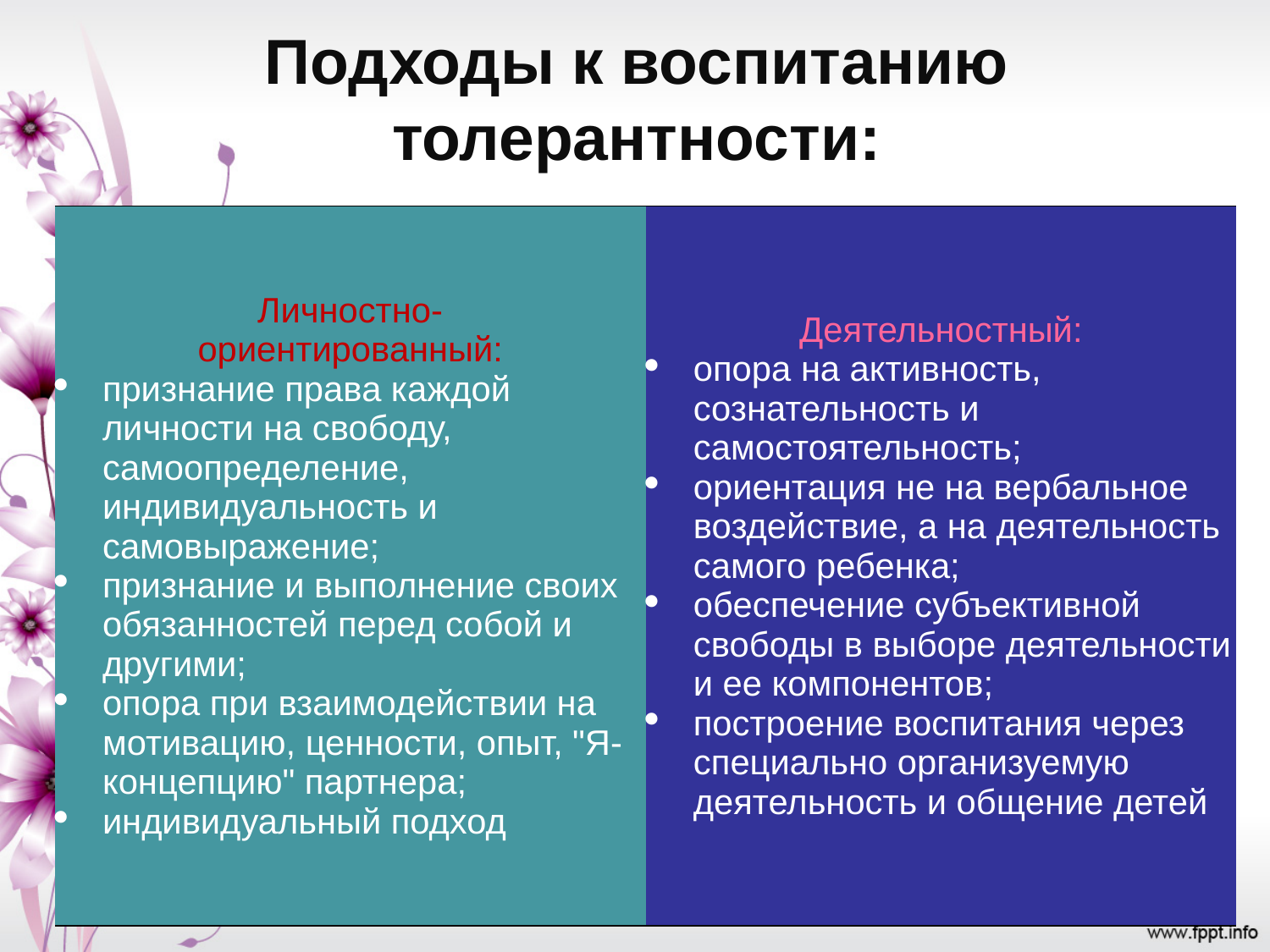

# Подходы к воспитанию толерантности:
| Личностно- ориентированный: признание права каждой личности на свободу, самоопределение, индивидуальность и самовыражение; признание и выполнение своих обязанностей перед собой и другими; опора при взаимодействии на мотивацию, ценности, опыт, "Я-концепцию" партнера; индивидуальный подход | Деятельностный: опора на активность, сознательность и самостоятельность; ориентация не на вербальное воздействие, а на деятельность самого ребенка; обеспечение субъективной свободы в выборе деятельности и ее компонентов; построение воспитания через специально организуемую деятельность и общение детей |
| --- | --- |